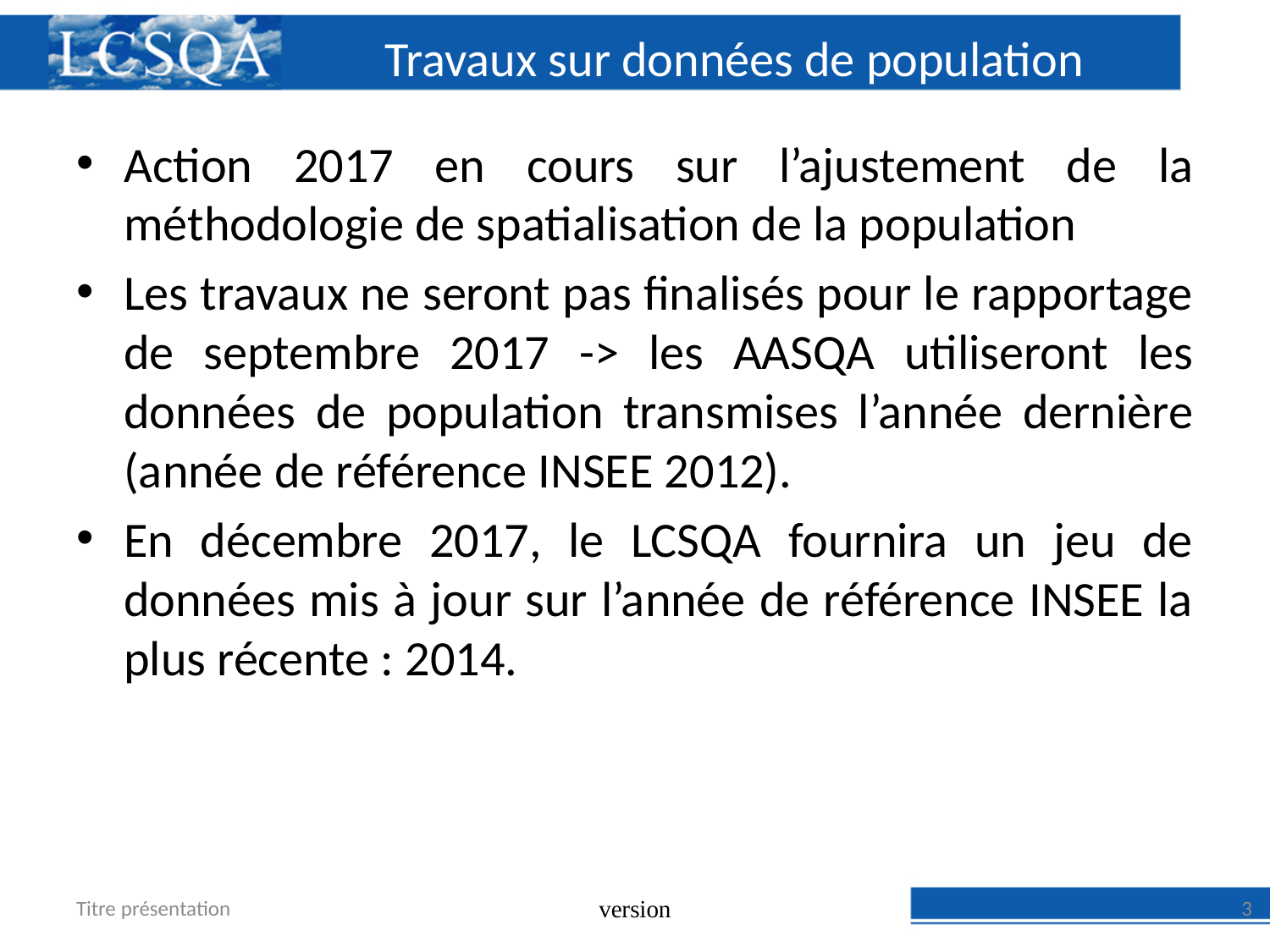

# Travaux sur données de population
Action 2017 en cours sur l’ajustement de la méthodologie de spatialisation de la population
Les travaux ne seront pas finalisés pour le rapportage de septembre 2017 -> les AASQA utiliseront les données de population transmises l’année dernière (année de référence INSEE 2012).
En décembre 2017, le LCSQA fournira un jeu de données mis à jour sur l’année de référence INSEE la plus récente : 2014.
Titre présentation
version
3